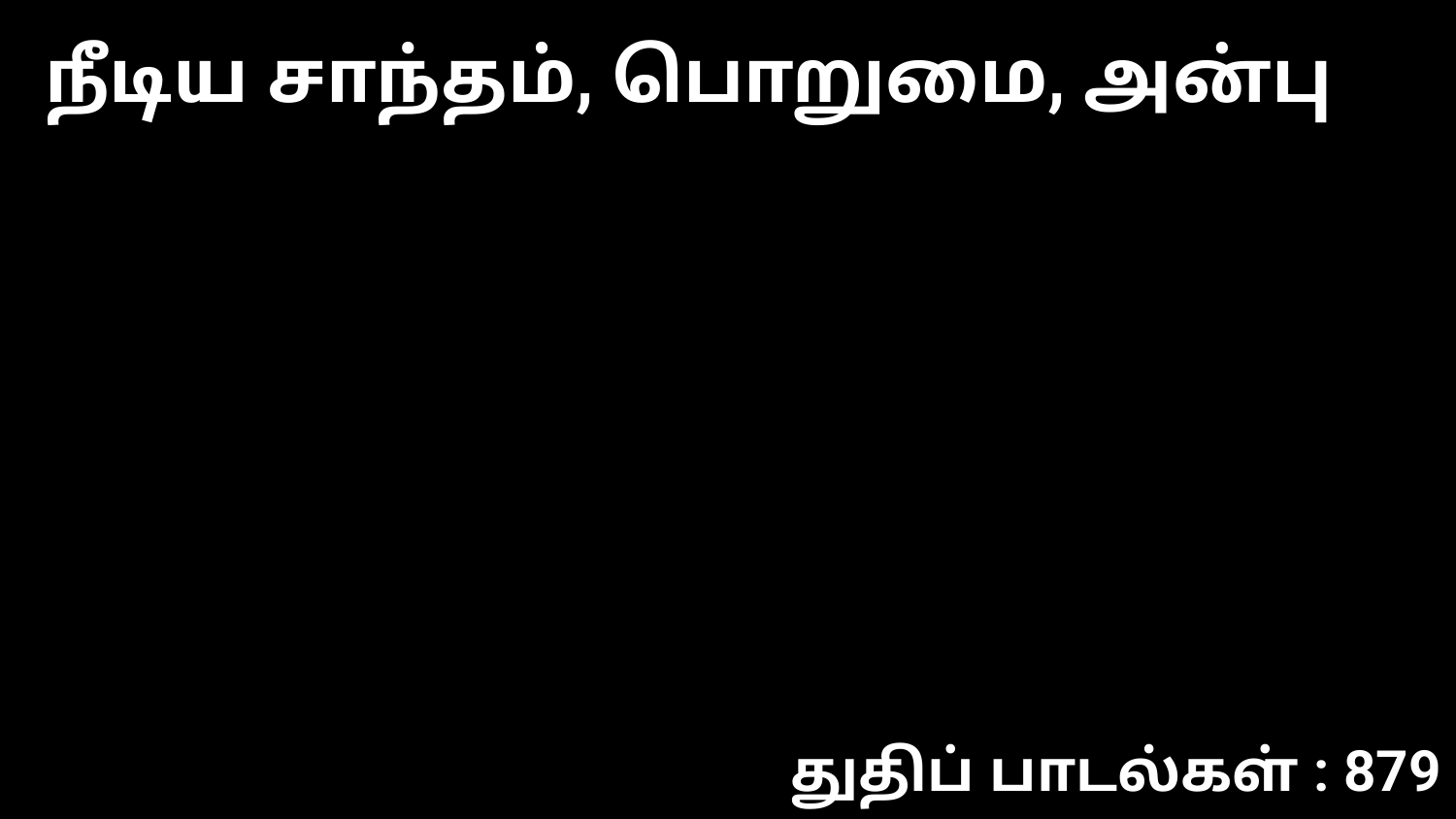

நீடிய சாந்தம், பொறுமை, அன்பு
துதிப் பாடல்கள் : 879